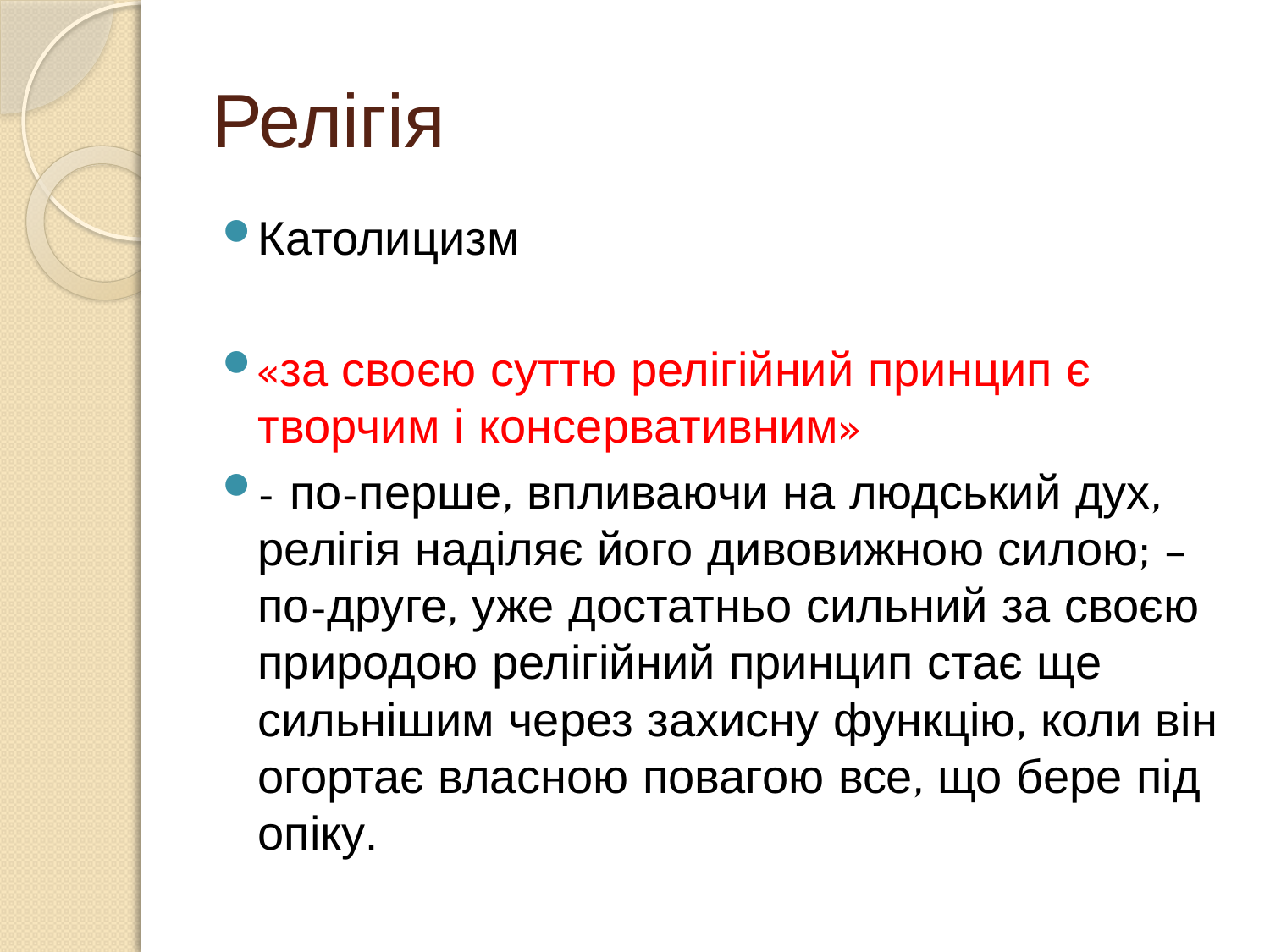

# Релігія
Католицизм

«за своєю суттю релігійний принцип є творчим і консервативним»
- по-перше, впливаючи на людський дух, релігія наділяє його дивовижною силою; – по-друге, уже достатньо сильний за своєю природою релігійний принцип стає ще сильнішим через захисну функцію, коли він огортає власною повагою все, що бере під опіку.